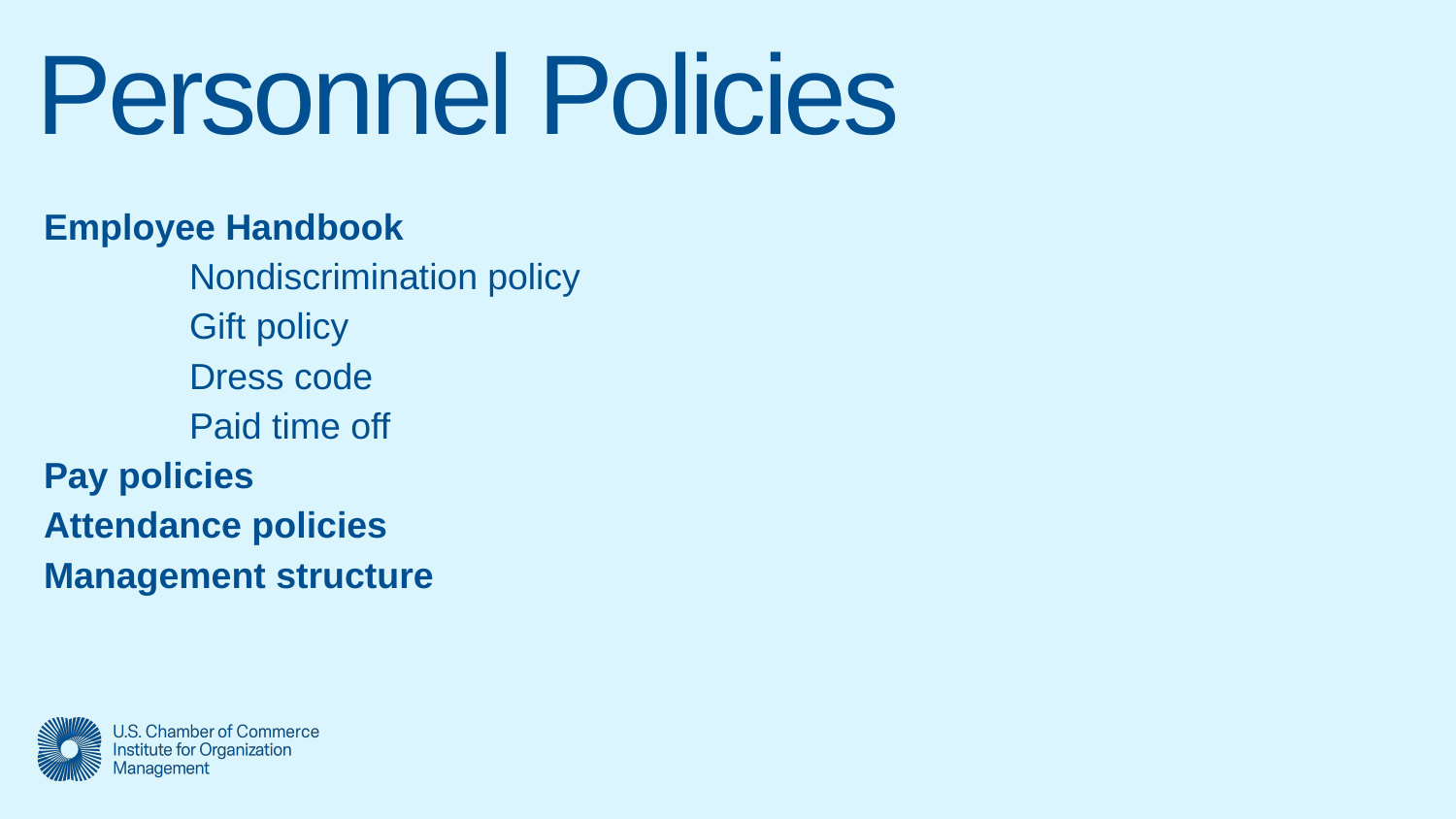

# Personnel Policies
Employee Handbook
	Nondiscrimination policy
	Gift policy
	Dress code
	Paid time off
Pay policies
Attendance policies
Management structure